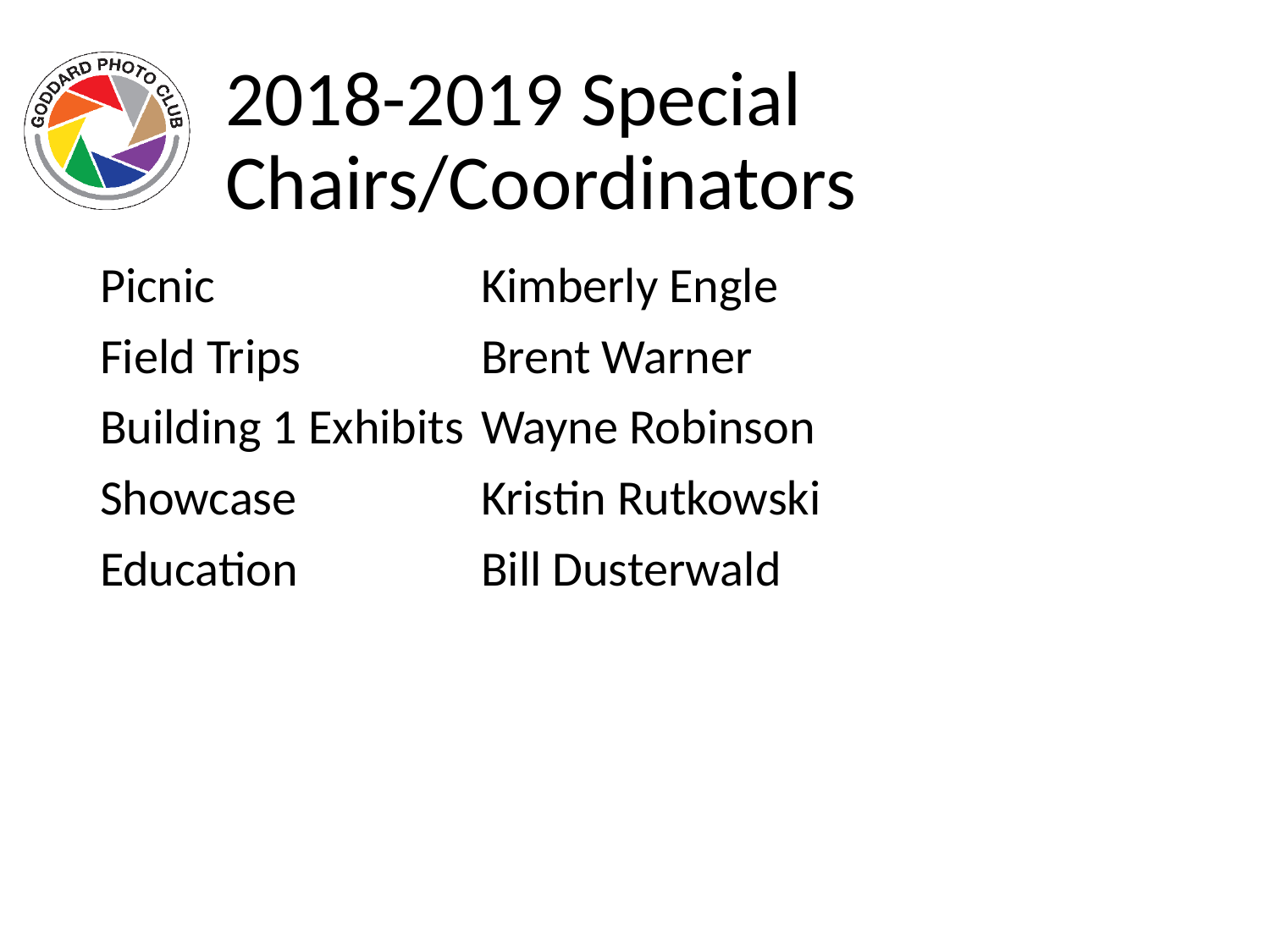

# 2018-2019 Special Chairs/Coordinators
Picnic			Kimberly Engle
Field Trips		Brent Warner
Building 1 Exhibits	Wayne Robinson
Showcase		Kristin Rutkowski
Education		Bill Dusterwald